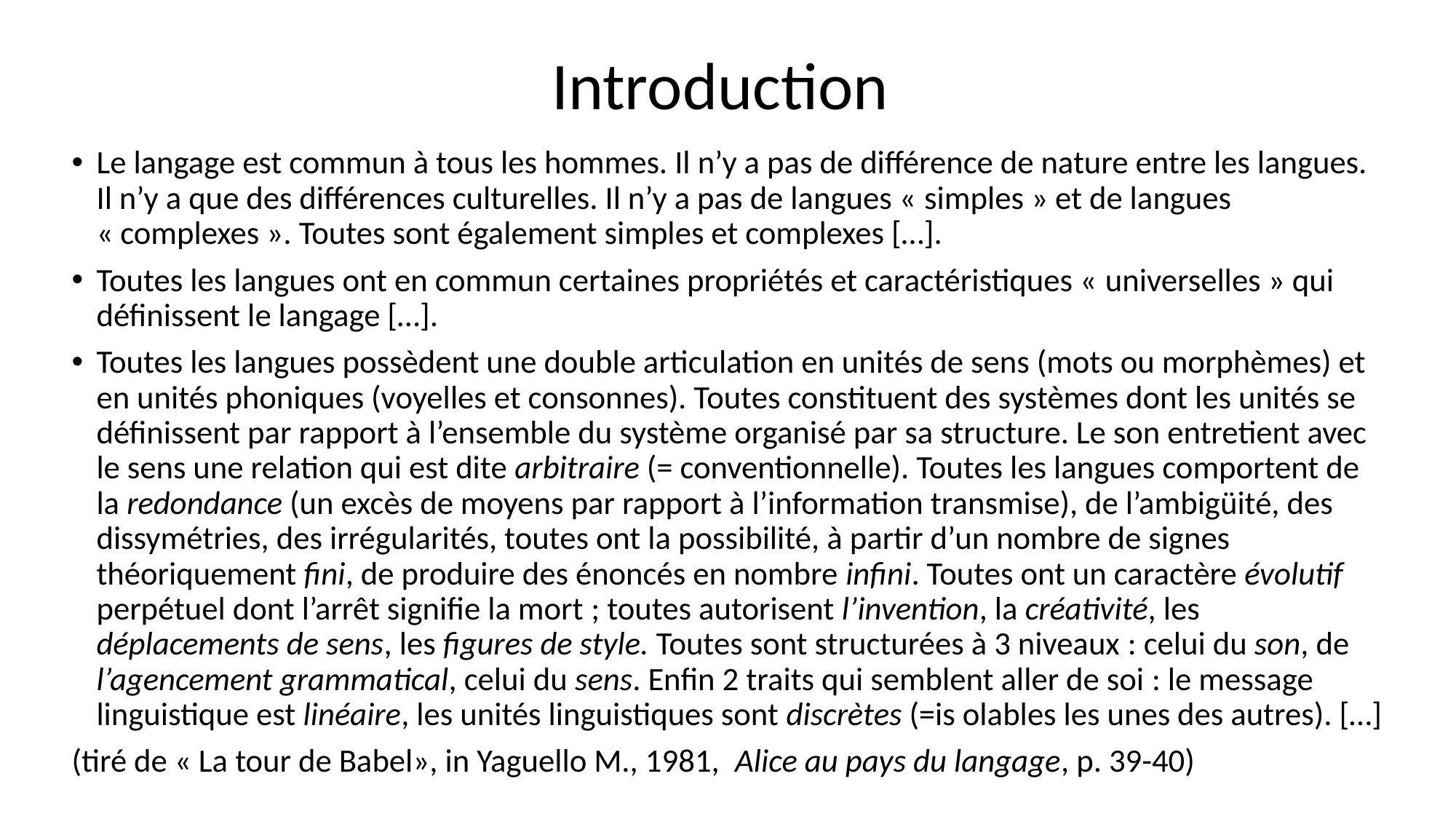

# Introduction
Le langage est commun à tous les hommes. Il n’y a pas de différence de nature entre les langues. Il n’y a que des différences culturelles. Il n’y a pas de langues « simples » et de langues « complexes ». Toutes sont également simples et complexes […].
Toutes les langues ont en commun certaines propriétés et caractéristiques « universelles » qui définissent le langage […].
Toutes les langues possèdent une double articulation en unités de sens (mots ou morphèmes) et en unités phoniques (voyelles et consonnes). Toutes constituent des systèmes dont les unités se définissent par rapport à l’ensemble du système organisé par sa structure. Le son entretient avec le sens une relation qui est dite arbitraire (= conventionnelle). Toutes les langues comportent de la redondance (un excès de moyens par rapport à l’information transmise), de l’ambigüité, des dissymétries, des irrégularités, toutes ont la possibilité, à partir d’un nombre de signes théoriquement fini, de produire des énoncés en nombre infini. Toutes ont un caractère évolutif perpétuel dont l’arrêt signifie la mort ; toutes autorisent l’invention, la créativité, les déplacements de sens, les figures de style. Toutes sont structurées à 3 niveaux : celui du son, de l’agencement grammatical, celui du sens. Enfin 2 traits qui semblent aller de soi : le message linguistique est linéaire, les unités linguistiques sont discrètes (=is olables les unes des autres). […]
(tiré de « La tour de Babel», in Yaguello M., 1981,  Alice au pays du langage, p. 39-40)